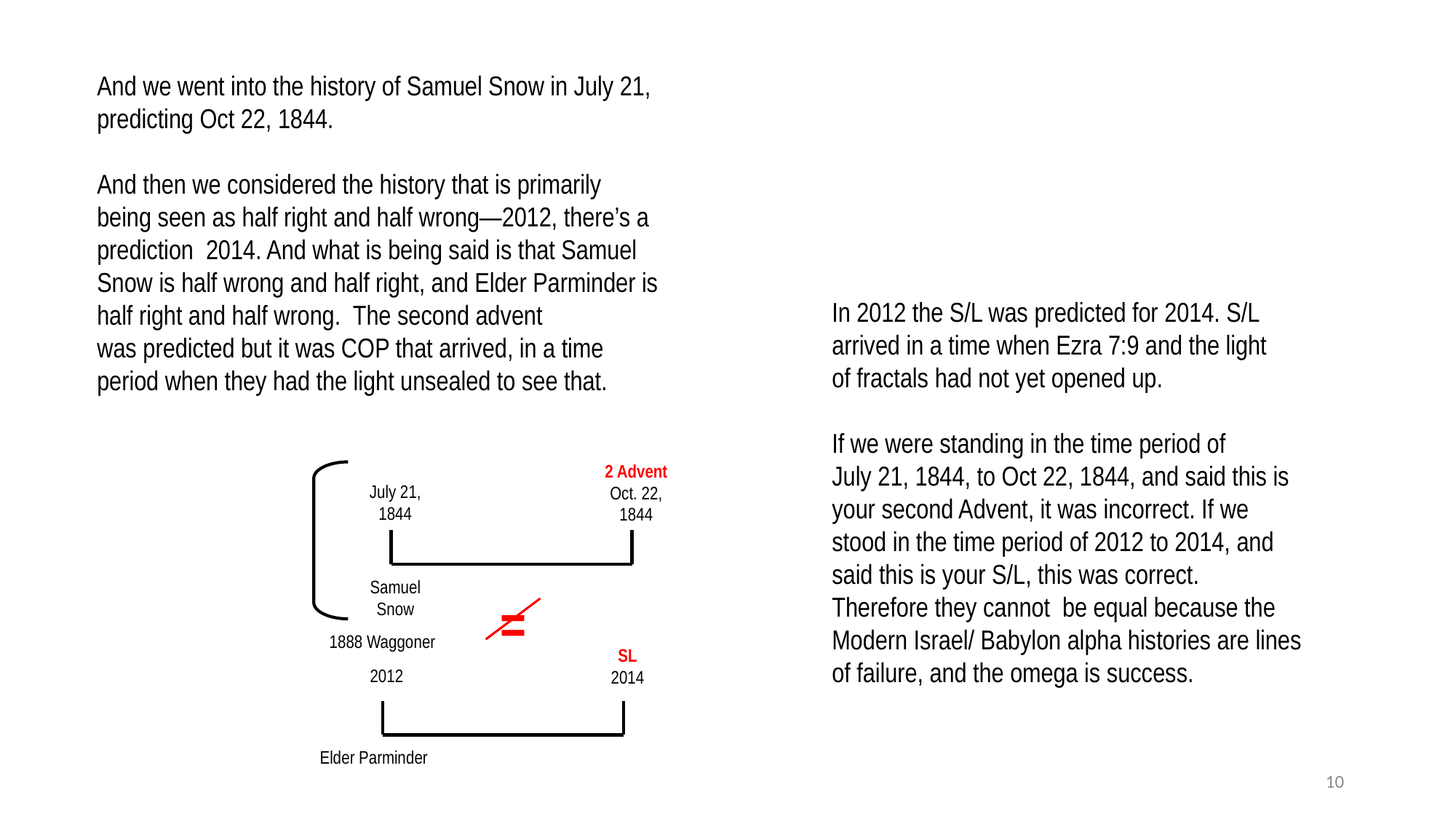

And we went into the history of Samuel Snow in July 21, predicting Oct 22, 1844.

And then we considered the history that is primarily being seen as half right and half wrong—2012, there’s a prediction  2014. And what is being said is that Samuel Snow is half wrong and half right, and Elder Parminder is half right and half wrong.  The second advent was predicted but it was COP that arrived, in a time period when they had the light unsealed to see that.

In 2012 the S/L was predicted for 2014. S/L arrived in a time when Ezra 7:9 and the light of fractals had not yet opened up.

If we were standing in the time period of July 21, 1844, to Oct 22, 1844, and said this is your second Advent, it was incorrect. If we stood in the time period of 2012 to 2014, and said this is your S/L, this was correct. Therefore they cannot  be equal because the Modern Israel/ Babylon alpha histories are lines of failure, and the omega is success.

2 Advent
Oct. 22, 1844

July 21, 1844

Samuel Snow
1888 Waggoner
SL
2014
2012

Elder Parminder
=

10